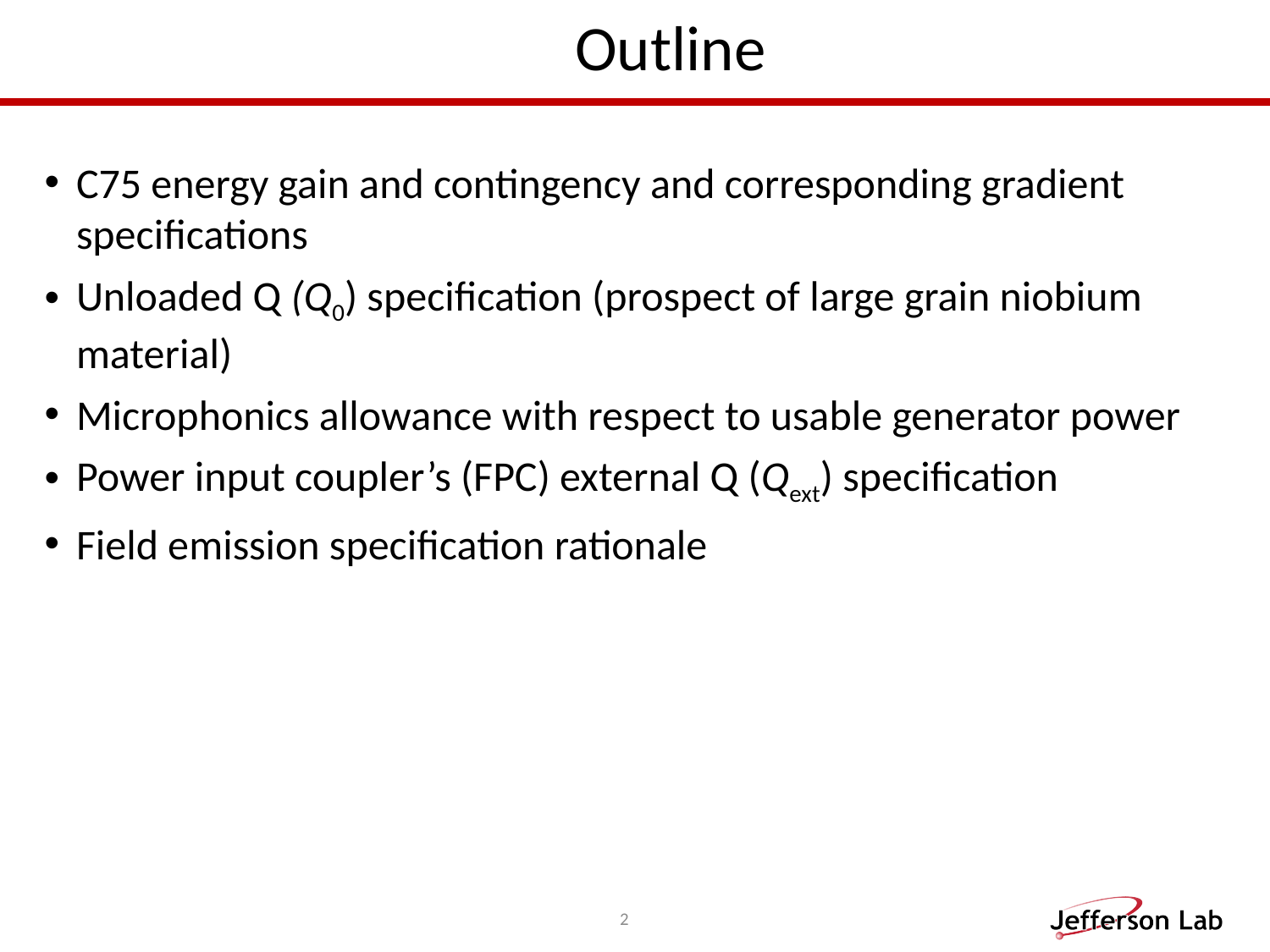

# Outline
C75 energy gain and contingency and corresponding gradient specifications
Unloaded Q (Q0) specification (prospect of large grain niobium material)
Microphonics allowance with respect to usable generator power
Power input coupler’s (FPC) external Q (Qext) specification
Field emission specification rationale
2